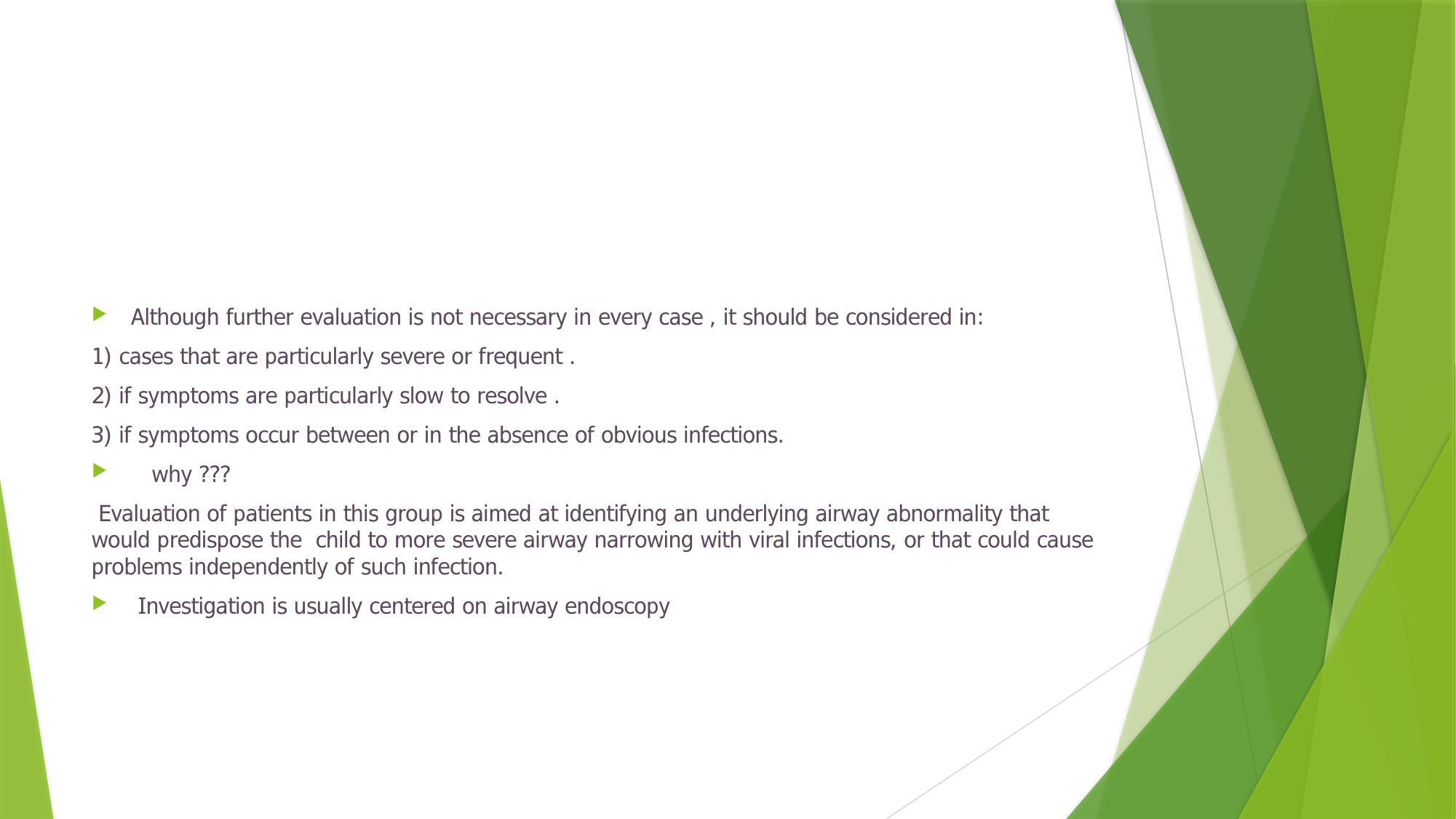

#

Although further evaluation is not necessary in every case , it should be considered in:
1) cases that are particularly severe or frequent .
2) if symptoms are particularly slow to resolve .
3) if symptoms occur between or in the absence of obvious infections.
   why ???
 Evaluation of patients in this group is aimed at identifying an underlying airway abnormality that would predispose the  child to more severe airway narrowing with viral infections, or that could cause problems independently of such infection.
 Investigation is usually centered on airway endoscopy